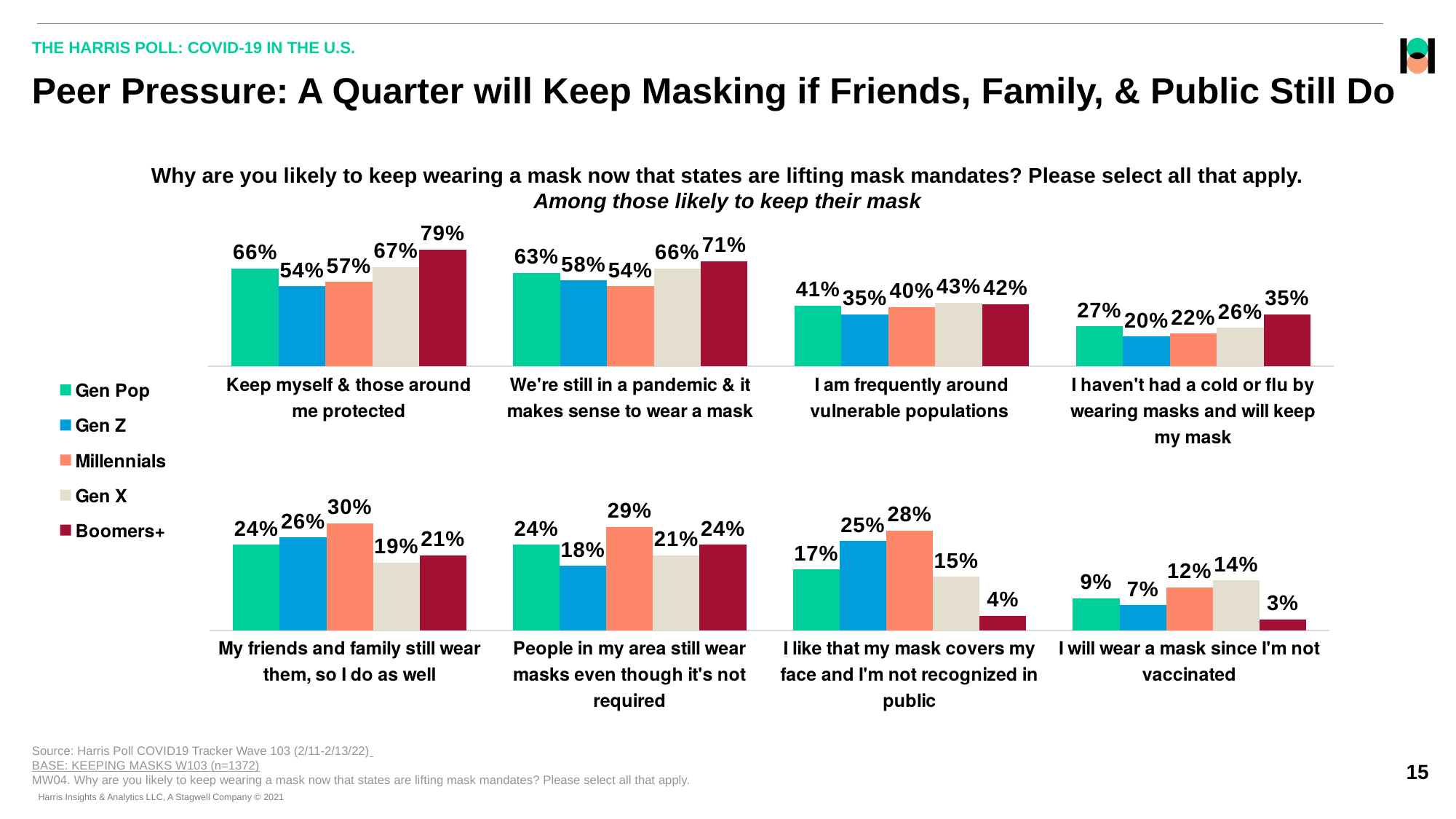

THE HARRIS POLL: COVID-19 IN THE U.S.

# Peer Pressure: A Quarter will Keep Masking if Friends, Family, & Public Still Do
Why are you likely to keep wearing a mask now that states are lifting mask mandates? Please select all that apply.
Among those likely to keep their mask

### Chart

| Category | Gen Pop | Gen Z | Millennials | Gen X | Boomers+ |
|---|---|---|---|---|---|
| Keep myself & those around me protected | 0.66 | 0.54 | 0.57 | 0.67 | 0.79 |
| We're still in a pandemic & it makes sense to wear a mask | 0.63 | 0.58 | 0.54 | 0.66 | 0.71 |
| I am frequently around vulnerable populations  | 0.41 | 0.35 | 0.4 | 0.43 | 0.42 |
| I haven't had a cold or flu by wearing masks and will keep my mask | 0.27 | 0.2 | 0.22 | 0.26 | 0.35 |

### Chart

| Category | Gen Pop | Gen Z | Millennials | Gen X | Boomers+ |
|---|---|---|---|---|---|
| My friends and family still wear them, so I do as well | 0.24 | 0.26 | 0.3 | 0.19 | 0.21 |
| People in my area still wear masks even though it's not required | 0.24 | 0.18 | 0.29 | 0.21 | 0.24 |
| I like that my mask covers my face and I'm not recognized in public | 0.17 | 0.25 | 0.28 | 0.15 | 0.04 |
| I will wear a mask since I'm not vaccinated | 0.09 | 0.07 | 0.12 | 0.14 | 0.03 |
Source: Harris Poll COVID19 Tracker Wave 103 (2/11-2/13/22)
BASE: KEEPING MASKS W103 (n=1372)
MW04. Why are you likely to keep wearing a mask now that states are lifting mask mandates? Please select all that apply.